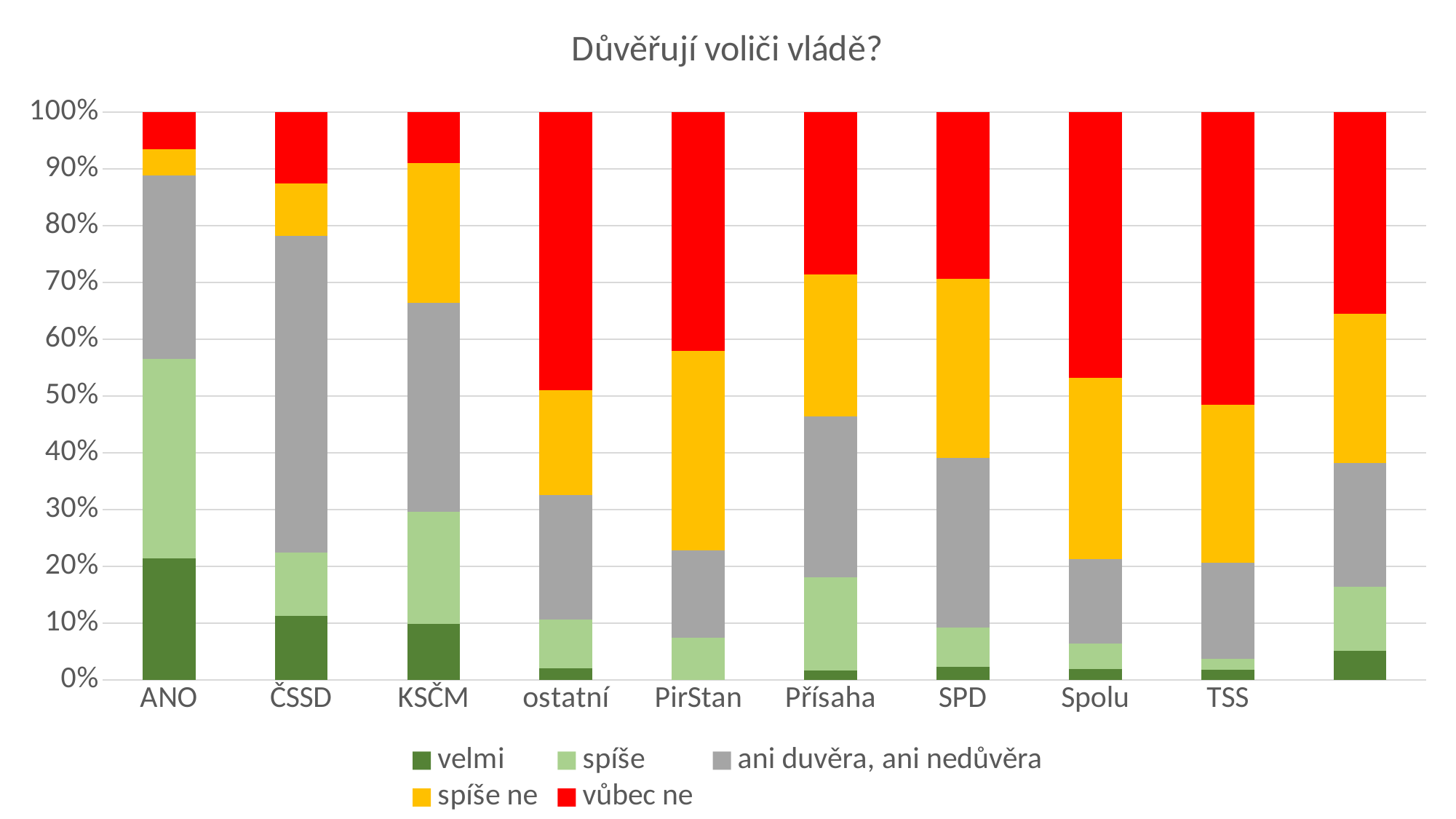

### Chart: Důvěřují voliči vládě?

| Category | velmi | spíše | ani duvěra, ani nedůvěra | spíše ne | vůbec ne |
|---|---|---|---|---|---|
| ANO | 21.372963947555423 | 35.17935373576492 | 32.271989958672464 | 4.644634159988616 | 6.531058251424452 |
| ČSSD | 11.335062469008886 | 11.069462396523557 | 55.842526012683216 | 9.23534838648295 | 12.517600507256835 |
| KSČM | 9.81722809086603 | 19.73940613463298 | 36.91845883710542 | 24.597474022191136 | 8.927432915204438 |
| ostatní | 1.997677638122603 | 8.697112796417446 | 21.88206599475298 | 18.39351414497837 | 49.029629425728594 |
| PirStan | 0.0 | 7.54501202012316 | 15.488100995154417 | 35.42699227467769 | 42.42693194641488 |
| Přísaha | 1.6000483734815016 | 16.437303485884946 | 28.391744671293146 | 24.948693284961845 | 28.622210184378577 |
| SPD | 2.291664351280943 | 6.879104788607348 | 29.91573129311458 | 31.58143097511586 | 29.332068591881296 |
| Spolu | 1.9798892599412057 | 4.434161668350909 | 15.077156524447005 | 32.21214519022414 | 47.10044587973837 |
| TSS | 1.8269613540552052 | 1.8269613540552052 | 17.027928394418446 | 27.803702993162034 | 51.514445904309106 |
#